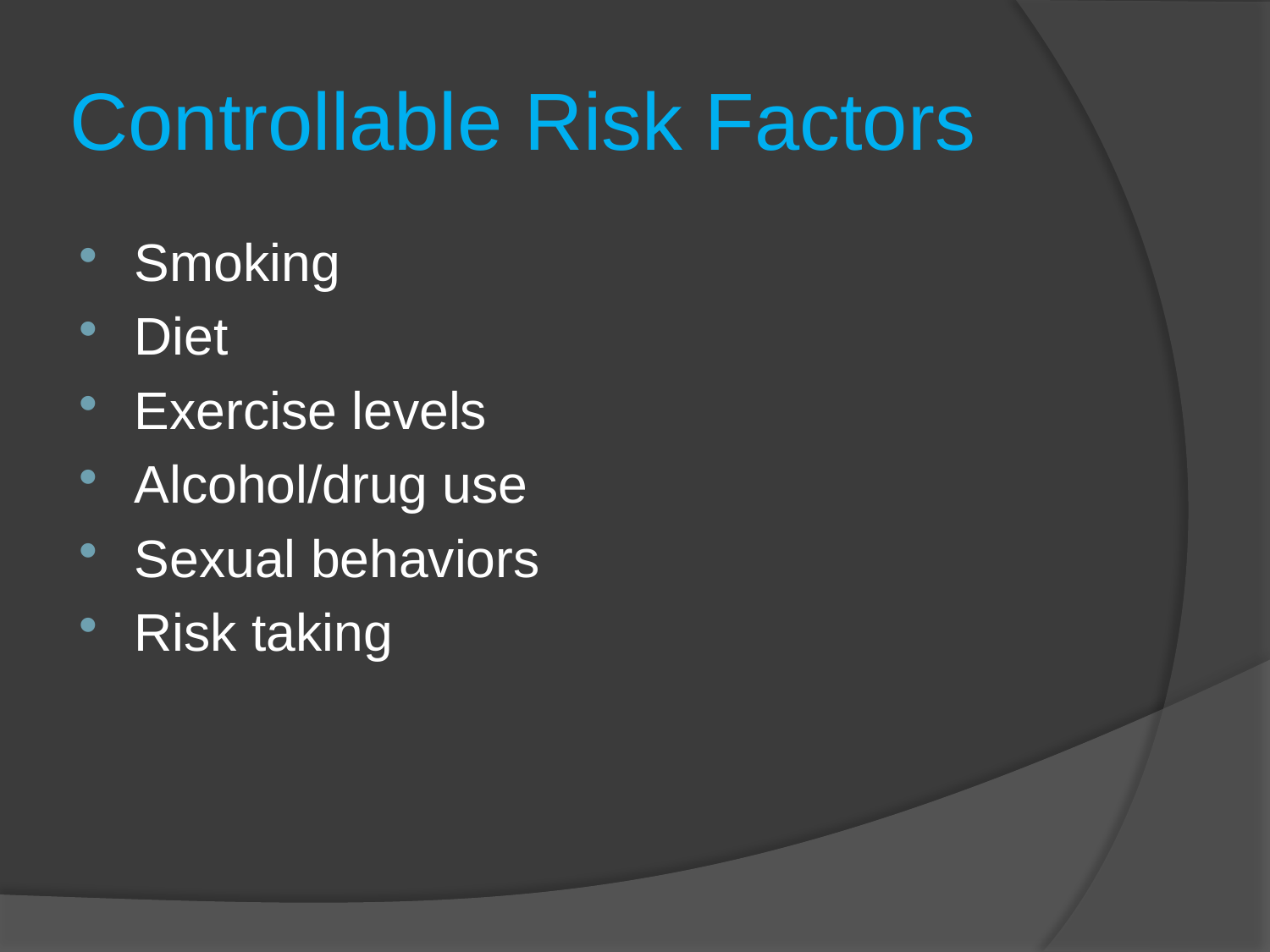

# Controllable Risk Factors
Smoking
Diet
Exercise levels
Alcohol/drug use
Sexual behaviors
Risk taking